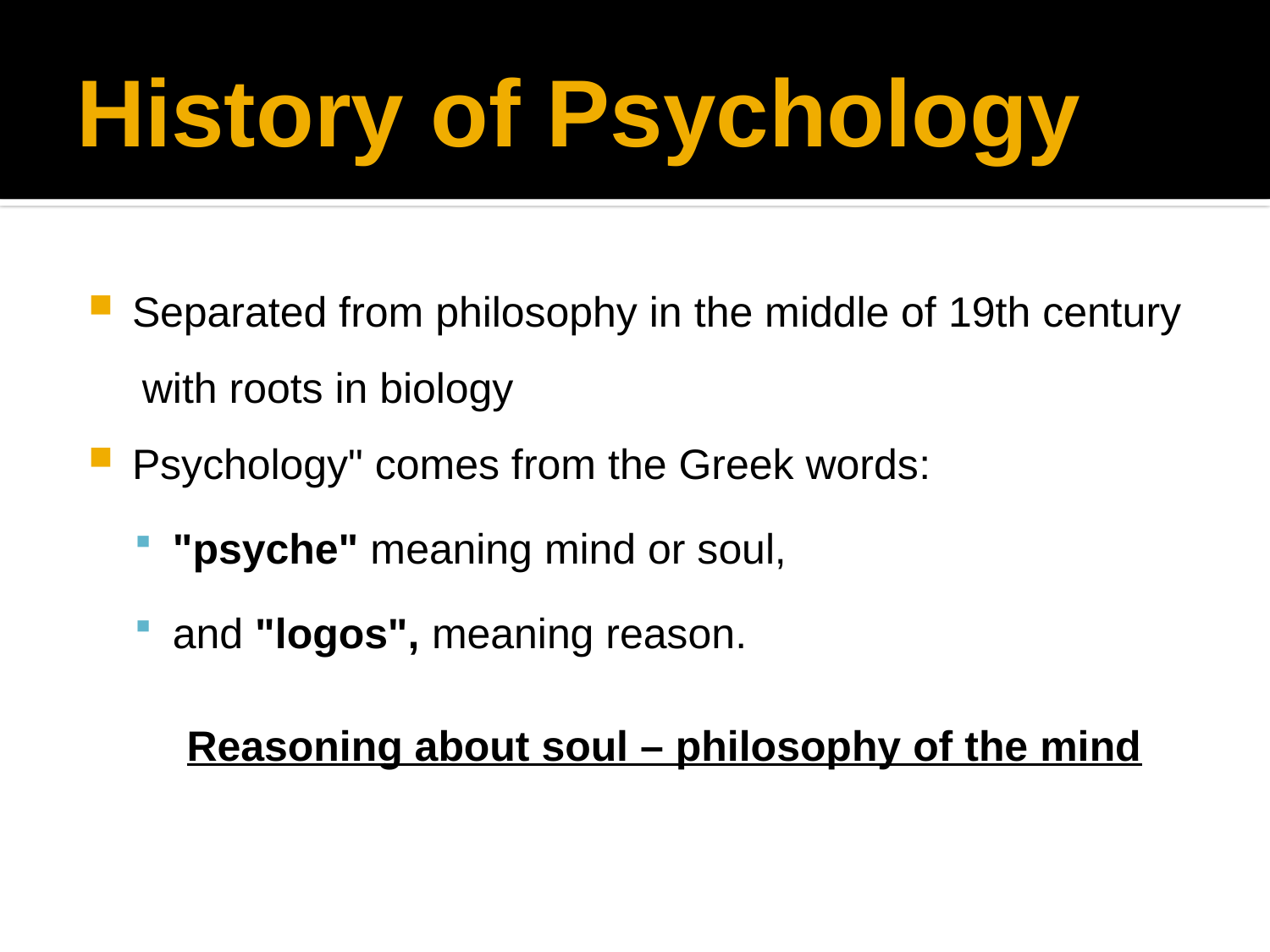

# History of Psychology
Separated from philosophy in the middle of 19th century
      with roots in biology
Psychology" comes from the Greek words:
"psyche" meaning mind or soul,
and "logos", meaning reason.

Reasoning about soul – philosophy of the mind